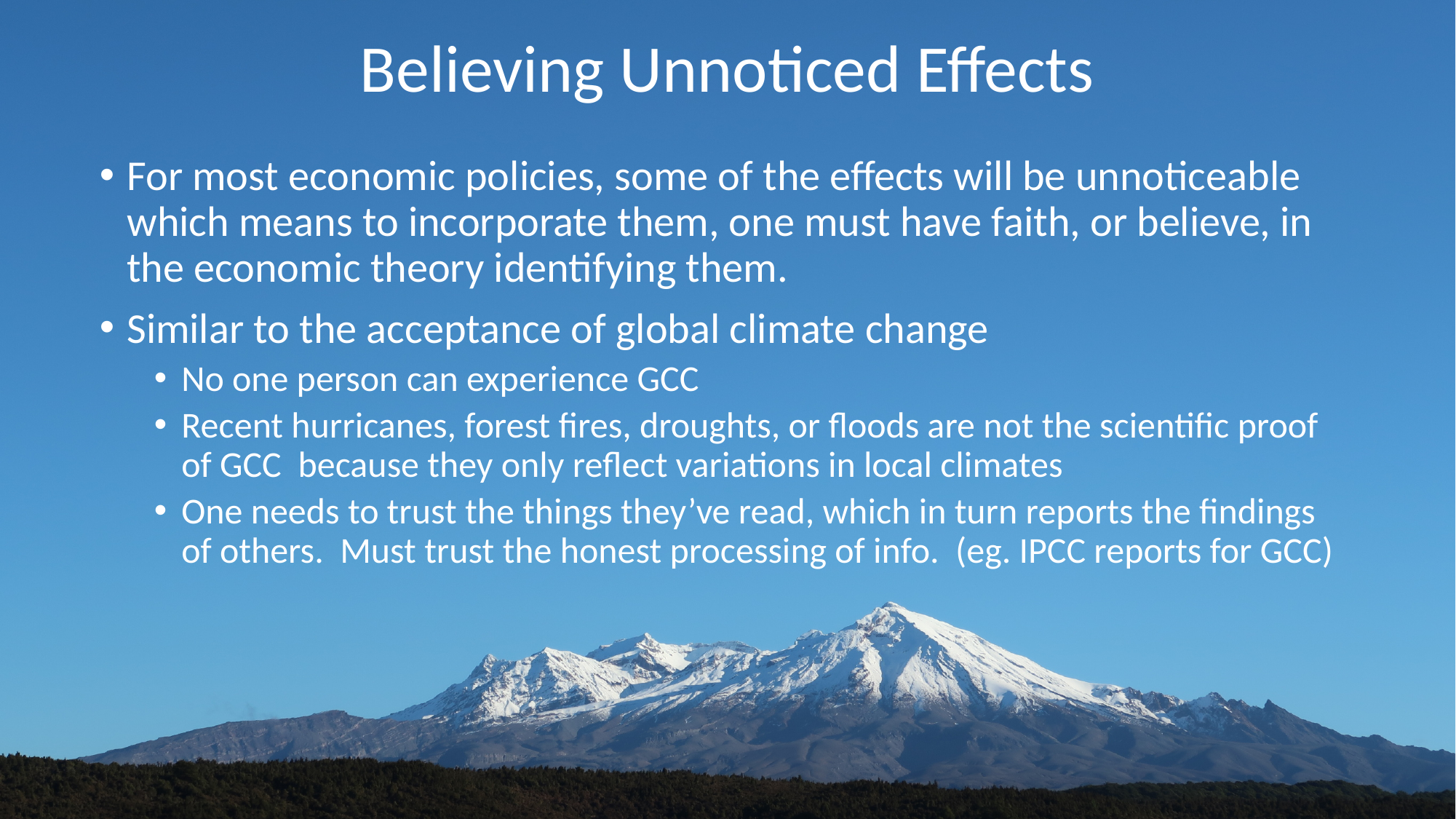

# Believing Unnoticed Effects
For most economic policies, some of the effects will be unnoticeable which means to incorporate them, one must have faith, or believe, in the economic theory identifying them.
Similar to the acceptance of global climate change
No one person can experience GCC
Recent hurricanes, forest fires, droughts, or floods are not the scientific proof of GCC  because they only reflect variations in local climates
One needs to trust the things they’ve read, which in turn reports the findings of others.  Must trust the honest processing of info.  (eg. IPCC reports for GCC)